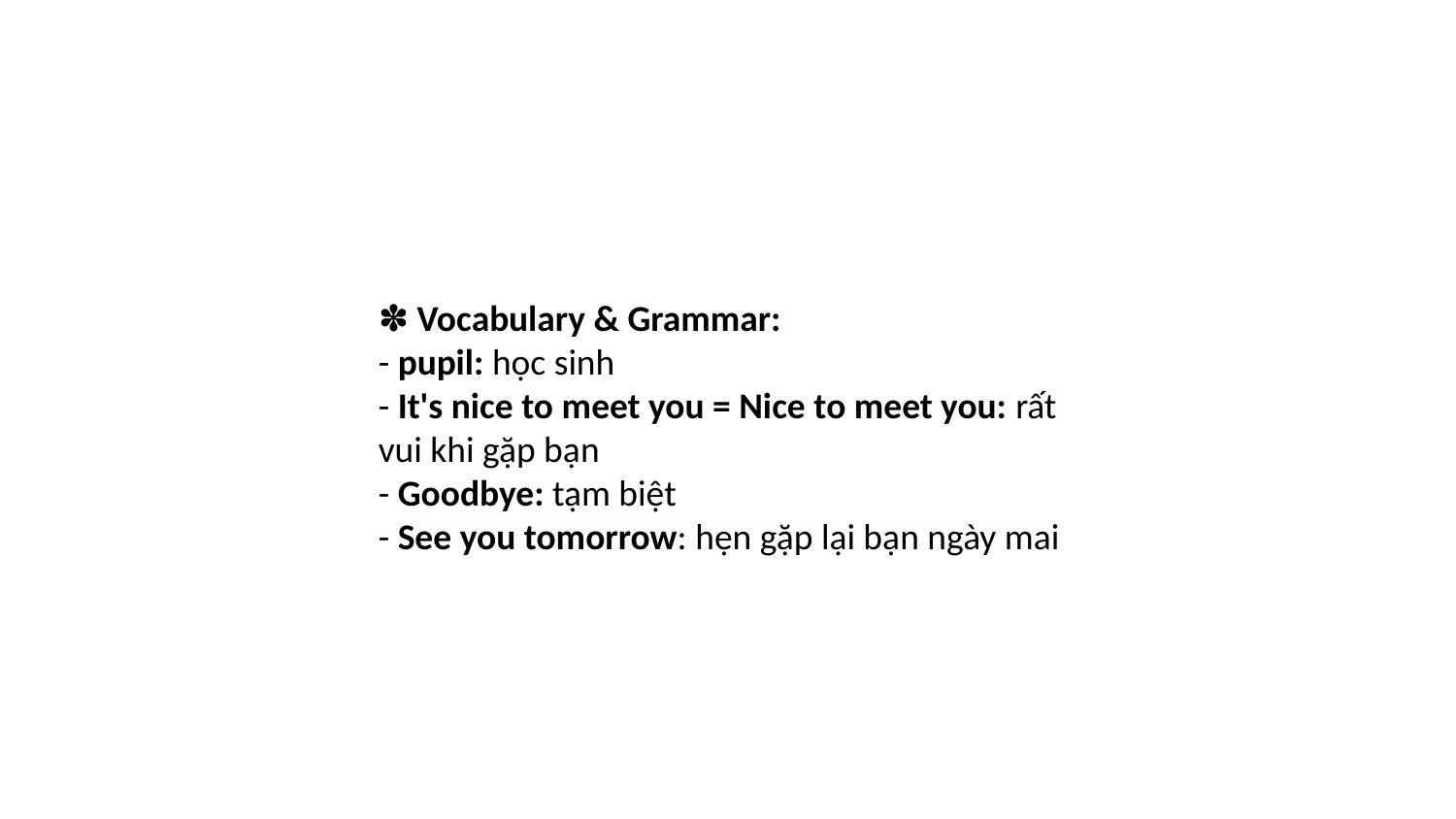

✽ Vocabulary & Grammar:
- pupil: học sinh
- It's nice to meet you = Nice to meet you: rất vui khi gặp bạn
- Goodbye: tạm biệt
- See you tomorrow: hẹn gặp lại bạn ngày mai